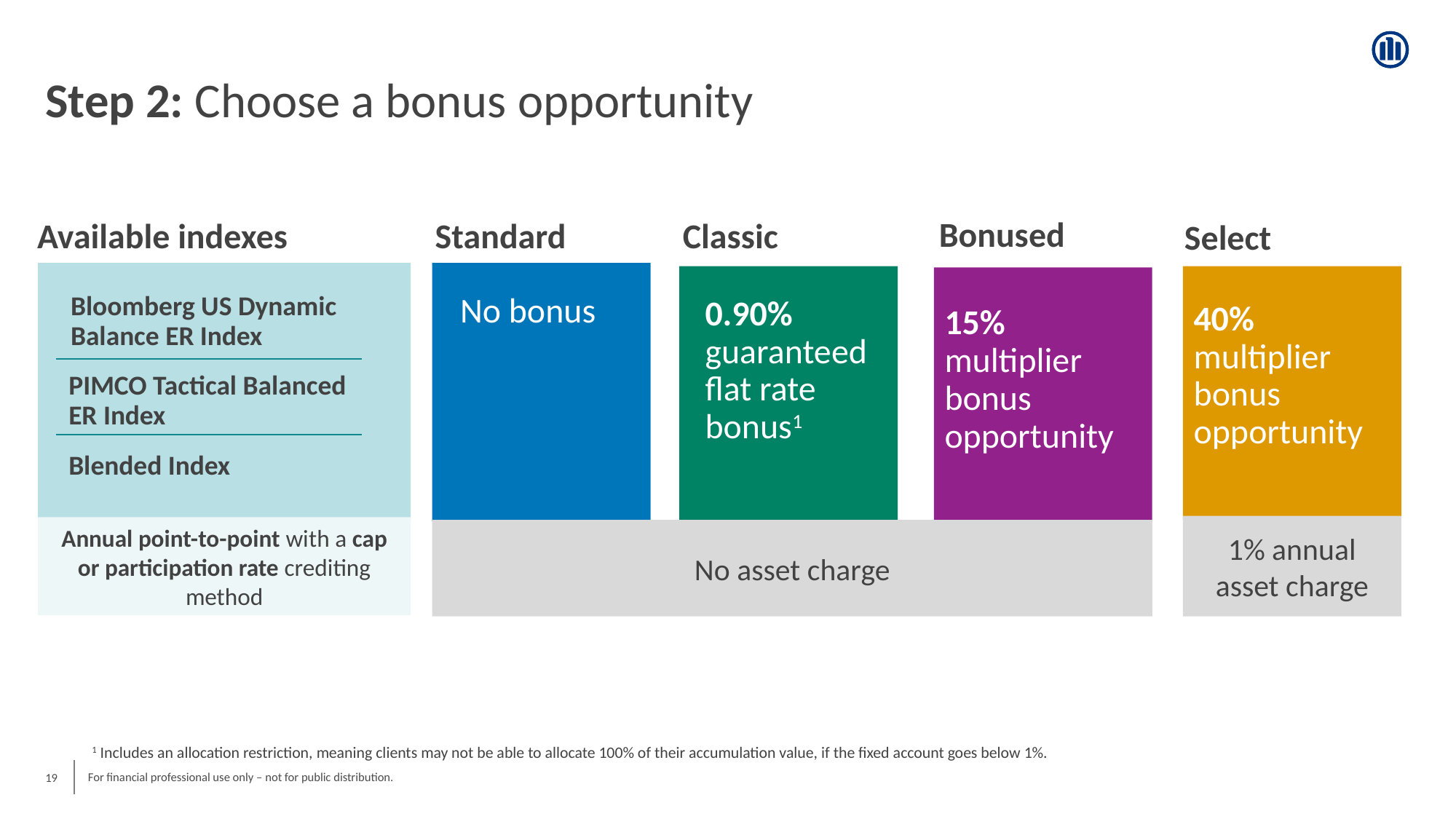

# Step 2: Choose a bonus opportunity
Bonused
Standard
Classic
Available indexes
Select

Bloomberg US Dynamic Balance ER Index
PIMCO Tactical Balanced ER Index
Blended Index
No bonus
0.90% guaranteed flat rate bonus1
40%
multiplier bonus opportunity
15%
multiplier bonus opportunity
1% annual asset charge
Annual point-to-point with a cap or participation rate crediting method
No asset charge
1 Includes an allocation restriction, meaning clients may not be able to allocate 100% of their accumulation value, if the fixed account goes below 1%.
19